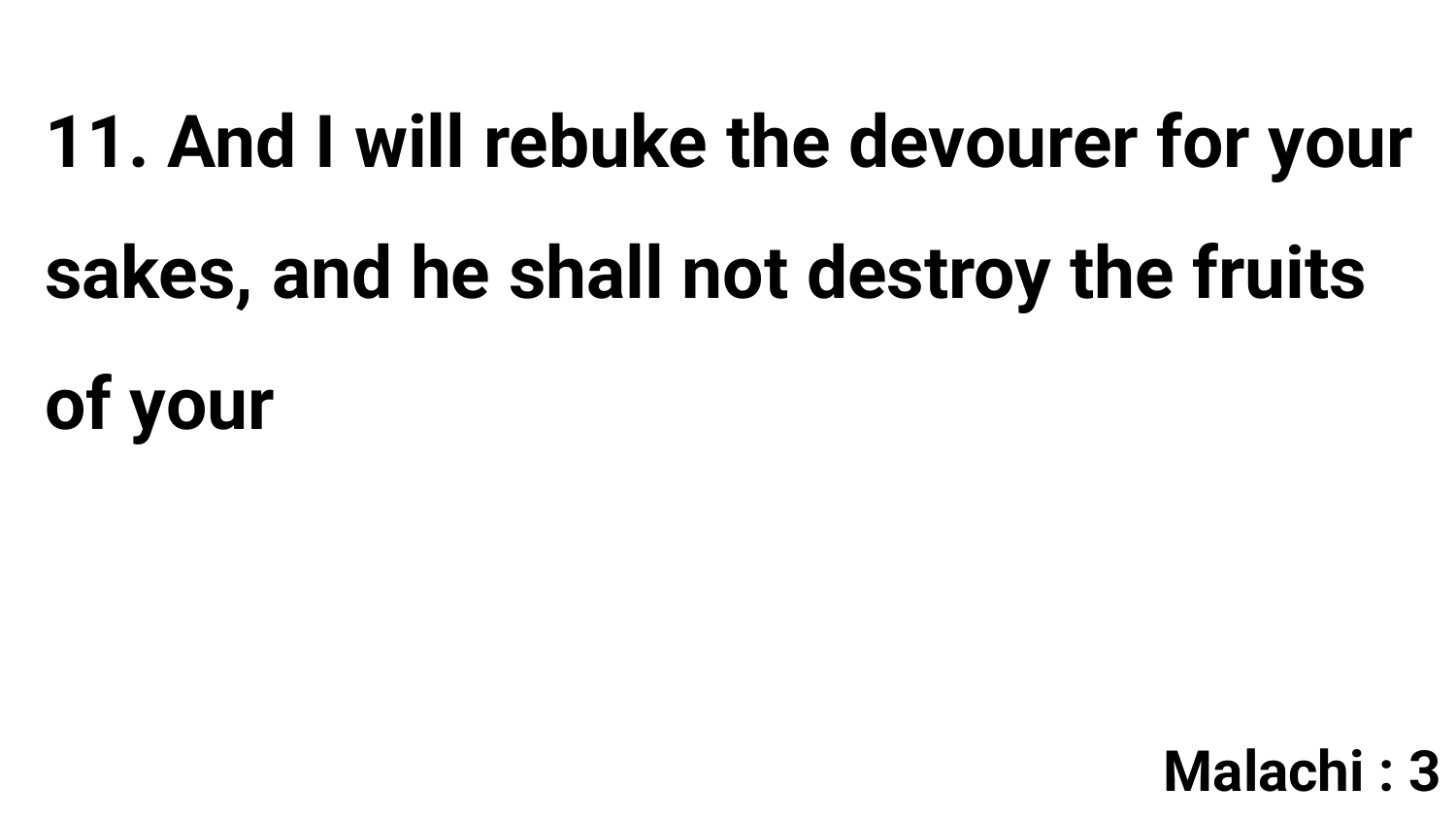

11. And I will rebuke the devourer for your sakes, and he shall not destroy the fruits of your
Malachi : 3